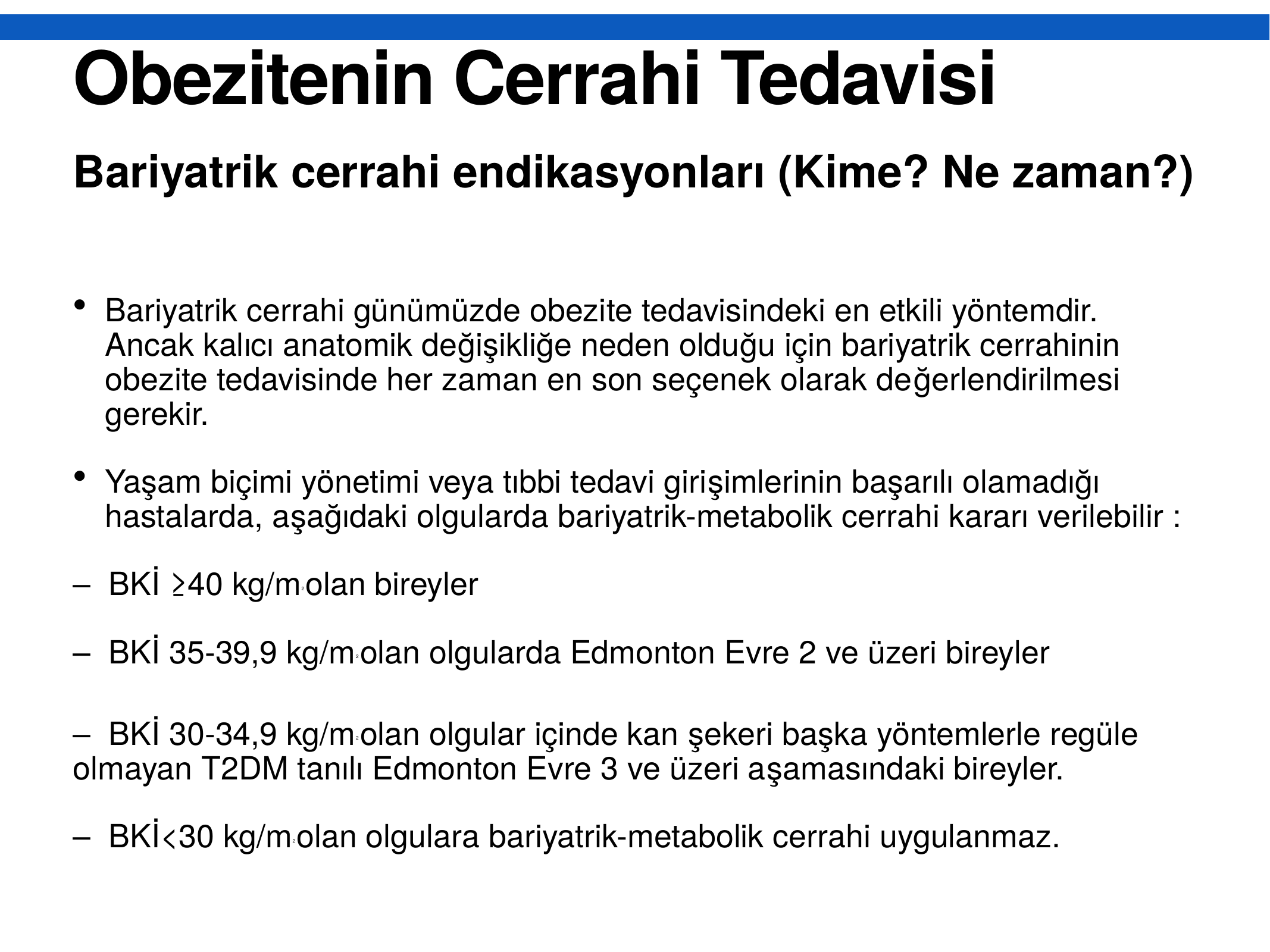

# Obezitenin Cerrahi Tedavisi
Bariyatrik cerrahi endikasyonları (Kime? Ne zaman?)
Bariyatrik cerrahi günümüzde obezite tedavisindeki en etkili yöntemdir. Ancak kalıcı anatomik değişikliğe neden olduğu için bariyatrik cerrahinin obezite tedavisinde her zaman en son seçenek olarak değerlendirilmesi gerekir.
Yaşam biçimi yönetimi veya tıbbi tedavi girişimlerinin başarılı olamadığı hastalarda, aşağıdaki olgularda bariyatrik-metabolik cerrahi kararı verilebilir :
–  BKİ ≥40 kg/m2 olan bireyler
–  BKİ 35-39,9 kg/m2 olan olgularda Edmonton Evre 2 ve üzeri bireyler
–  BKİ 30-34,9 kg/m2 olan olgular içinde kan şekeri başka yöntemlerle regüle olmayan T2DM tanılı Edmonton Evre 3 ve üzeri aşamasındaki bireyler.
–  BKİ<30 kg/m2 olan olgulara bariyatrik-metabolik cerrahi uygulanmaz.